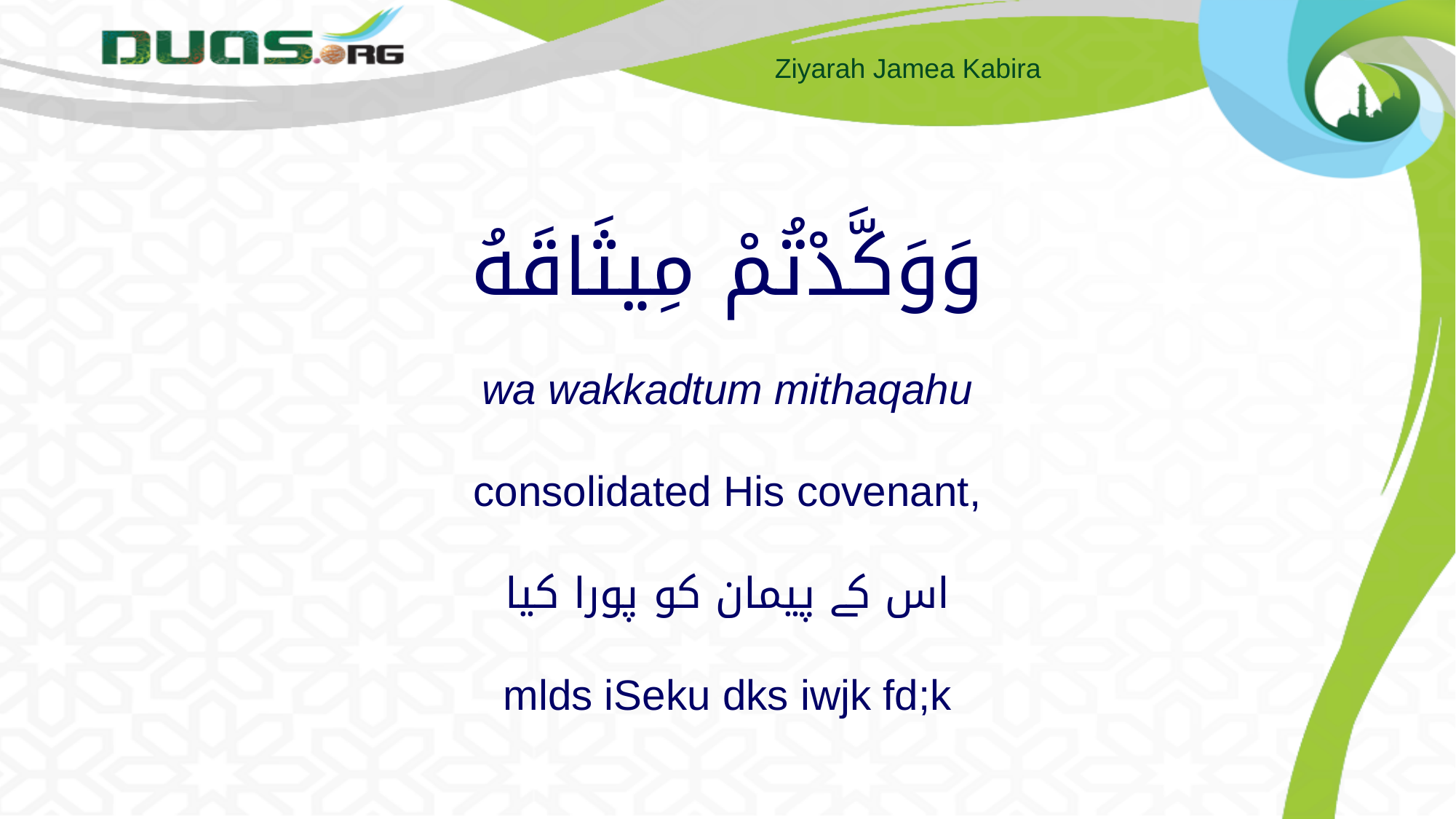

# وَوَكَّدْتُمْ مِيثَاقَهُ wa wakkadtum mithaqahu consolidated His covenant, اس کے پیمان کو پورا کیا mlds iSeku dks iwjk fd;k